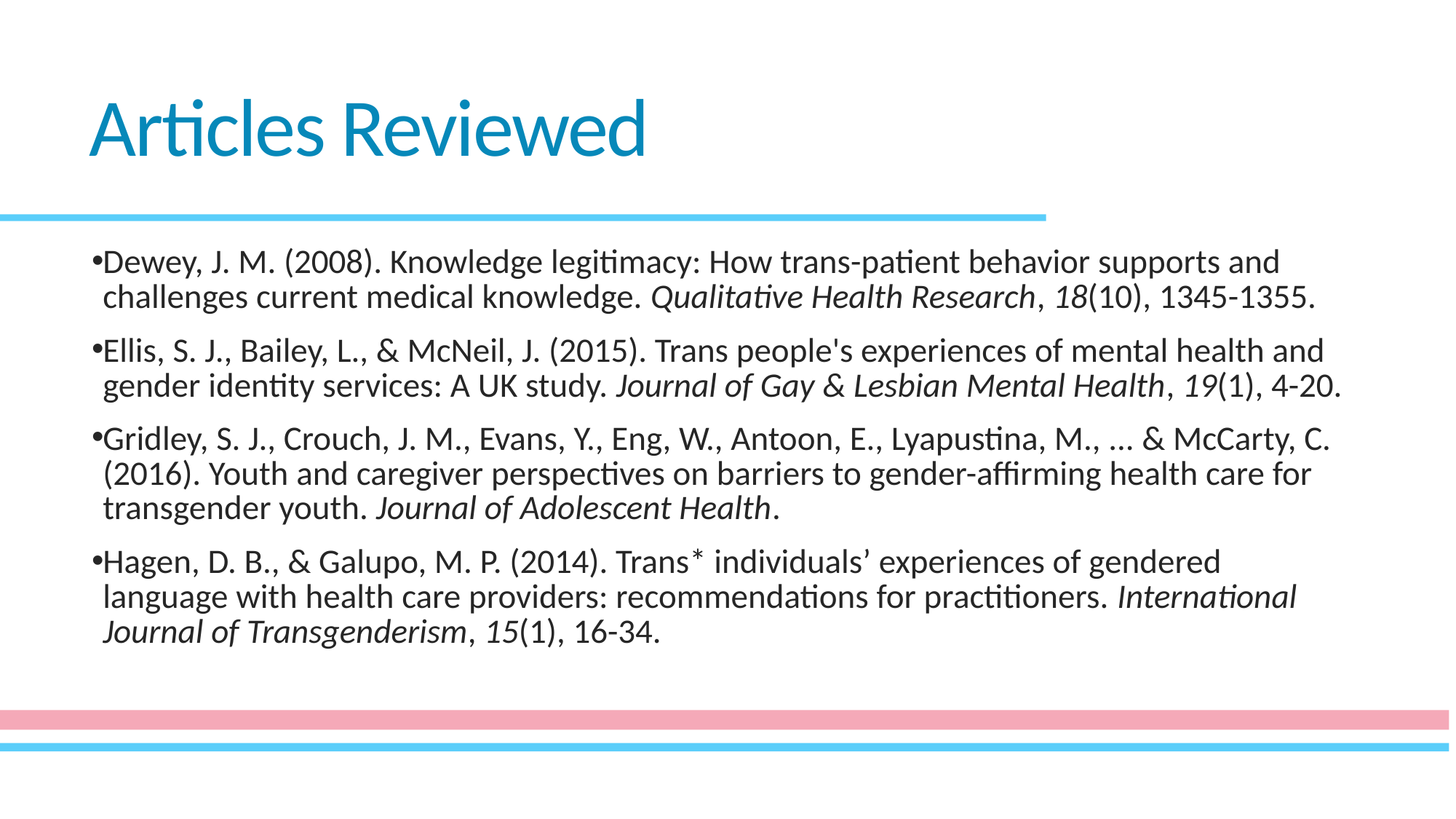

# Articles Reviewed
Dewey, J. M. (2008). Knowledge legitimacy: How trans-patient behavior supports and challenges current medical knowledge. Qualitative Health Research, 18(10), 1345-1355.
Ellis, S. J., Bailey, L., & McNeil, J. (2015). Trans people's experiences of mental health and gender identity services: A UK study. Journal of Gay & Lesbian Mental Health, 19(1), 4-20.
Gridley, S. J., Crouch, J. M., Evans, Y., Eng, W., Antoon, E., Lyapustina, M., ... & McCarty, C. (2016). Youth and caregiver perspectives on barriers to gender-affirming health care for transgender youth. Journal of Adolescent Health.
Hagen, D. B., & Galupo, M. P. (2014). Trans* individuals’ experiences of gendered language with health care providers: recommendations for practitioners. International Journal of Transgenderism, 15(1), 16-34.